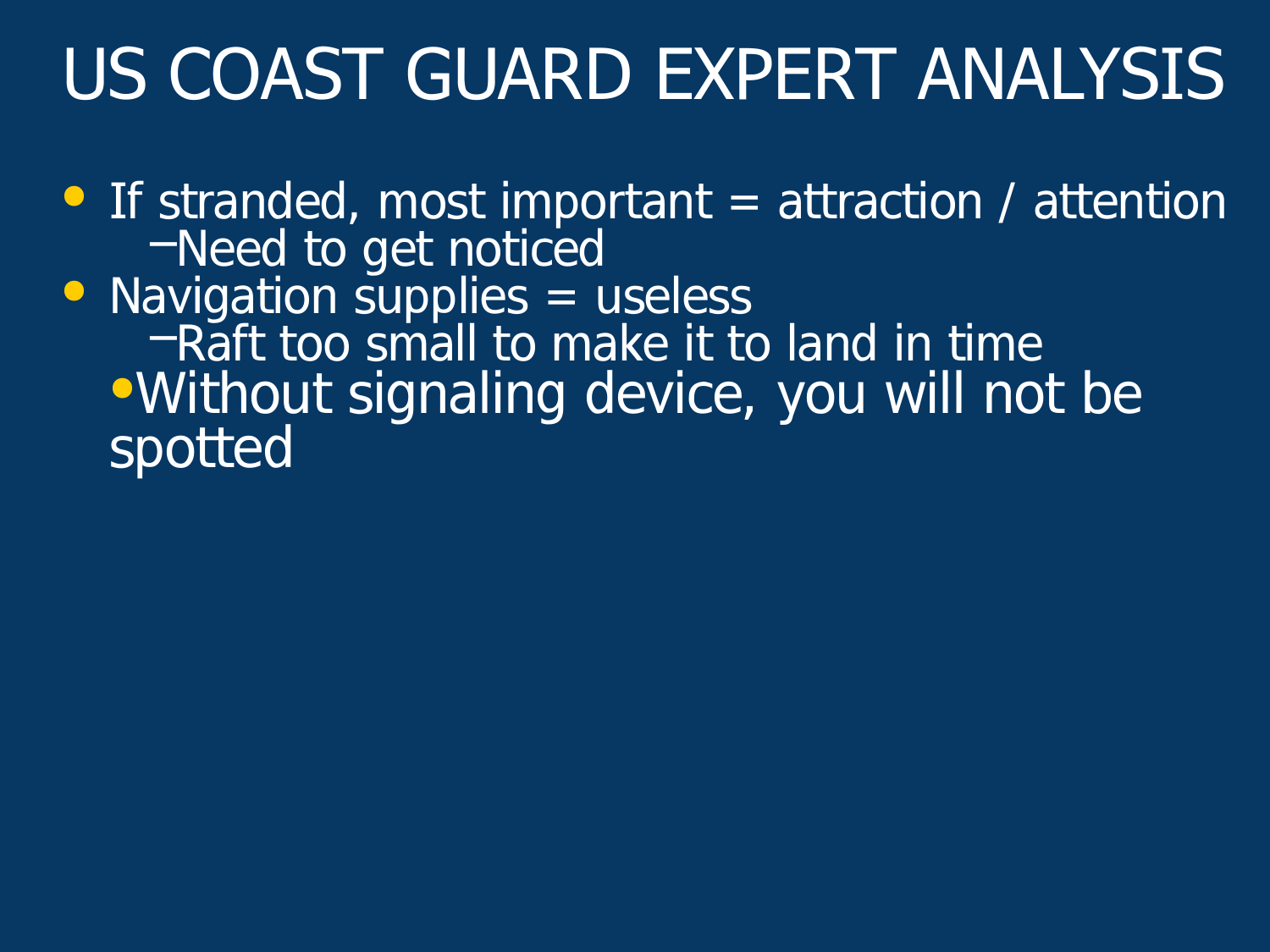

# US COAST GUARD EXPERT ANALYSIS
If stranded, most important = attraction / attention
Need to get noticed
Navigation supplies = useless
Raft too small to make it to land in time
Without signaling device, you will not be spotted